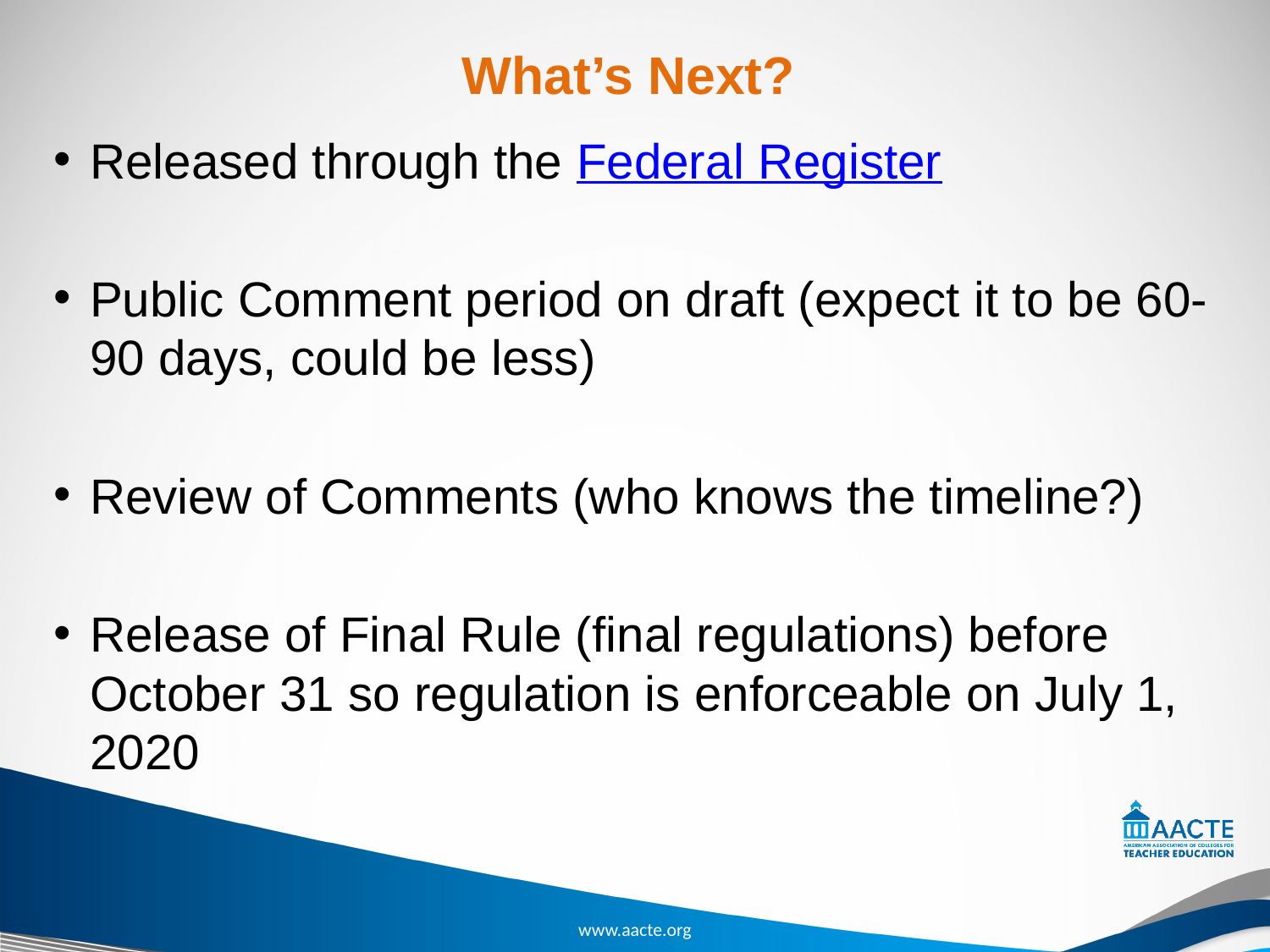

# What’s Next?
Released through the Federal Register

Public Comment period on draft (expect it to be 60-90 days, could be less)

Review of Comments (who knows the timeline?)

Release of Final Rule (final regulations) before October 31 so regulation is enforceable on July 1, 2020